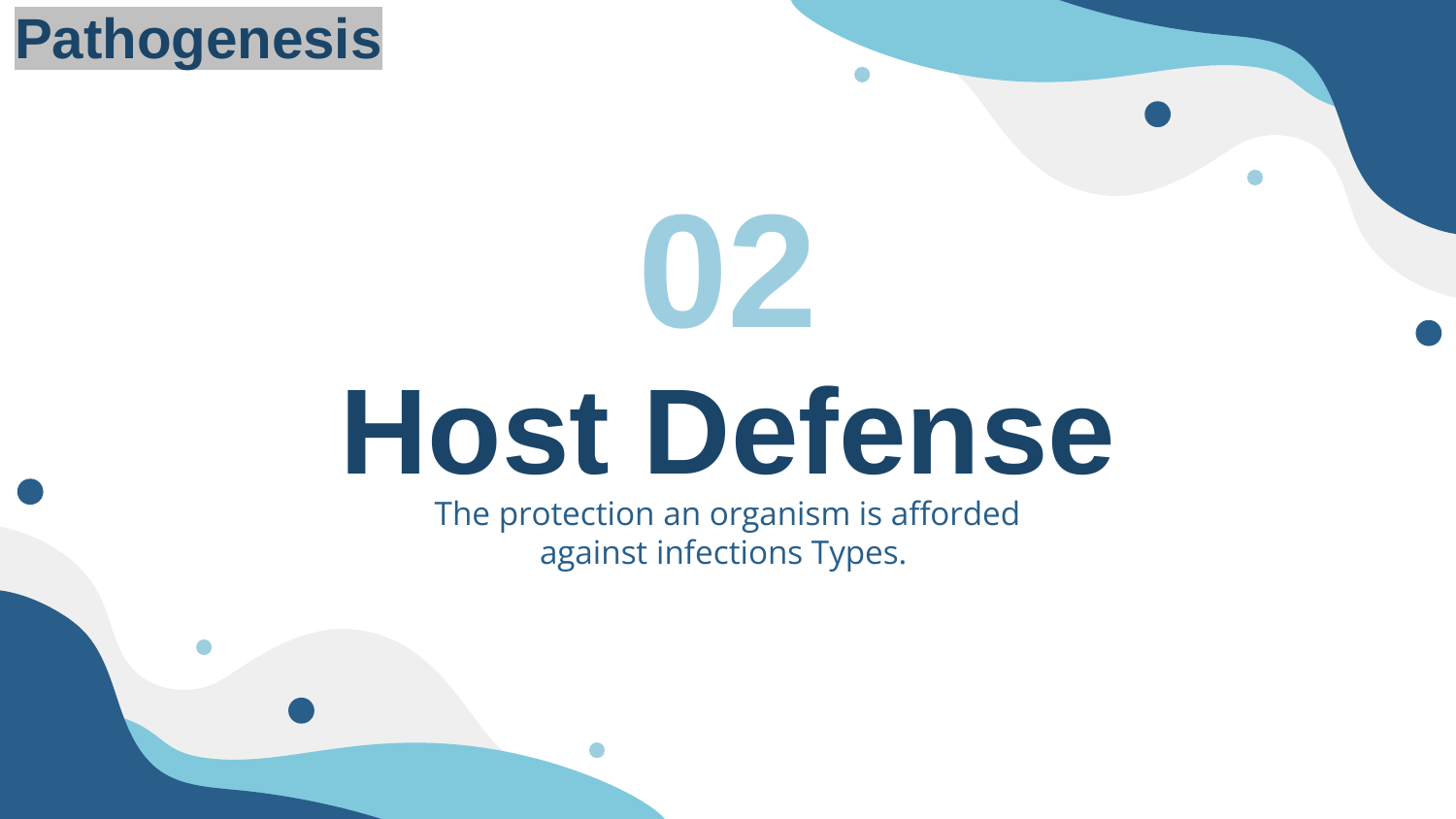

Pathogenesis
02
# Host Defense
The protection an organism is afforded against infections Types.